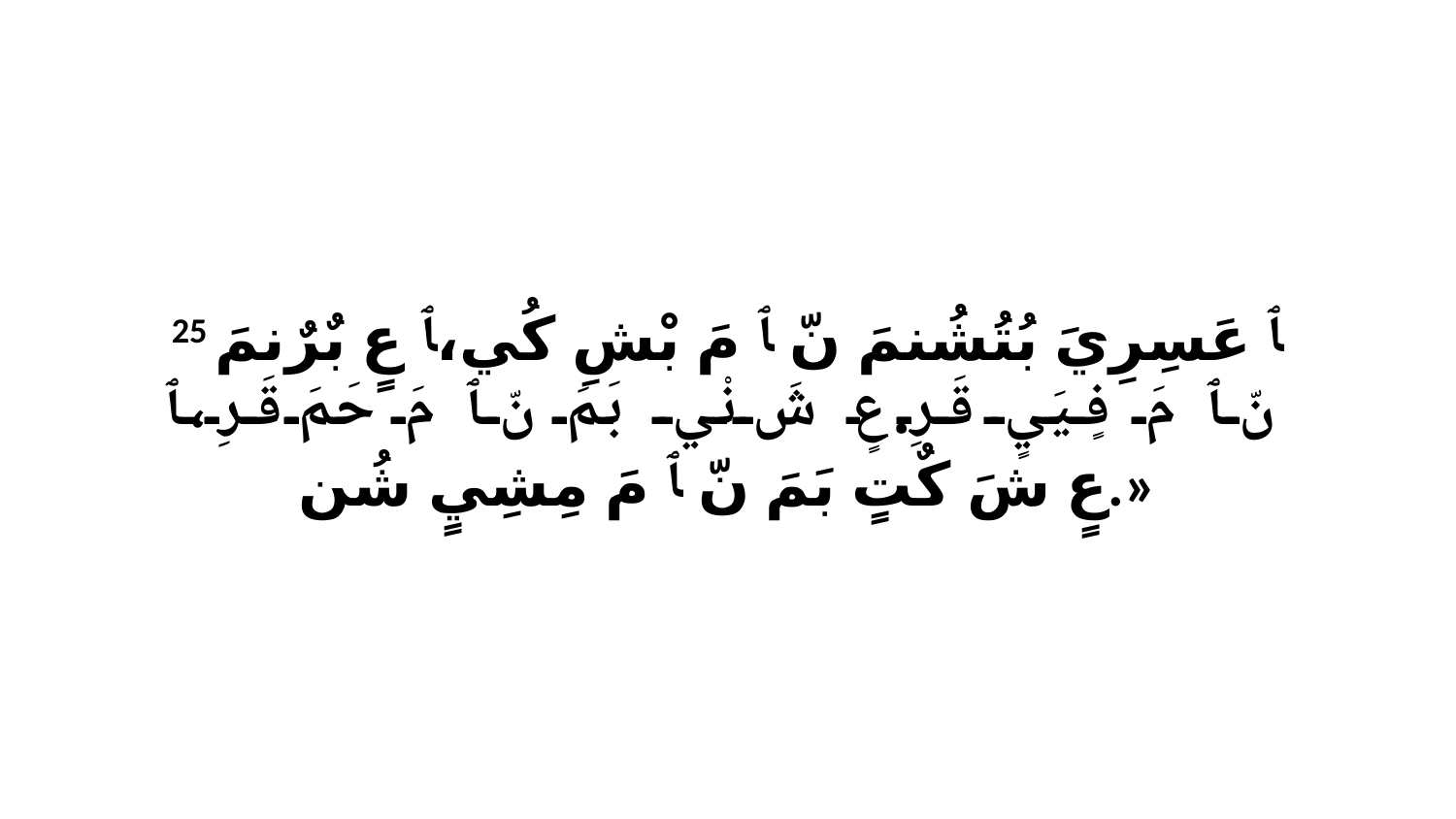

25 ﭑ عَسِرِيَ بُتُشُنمَ نّ ﭑ مَ بْشِ كُي،ﭑ عٍ بٌرٌنمَ نّ ﭑ مَ فٍيَيٍ قَرِ.عٍ شَ نْي بَمَ نّ ﭑ مَ حَمَ قَرِ،ﭑ عٍ شَ كٌتٍ بَمَ نّ ﭑ مَ مِشِيٍ شُن.»